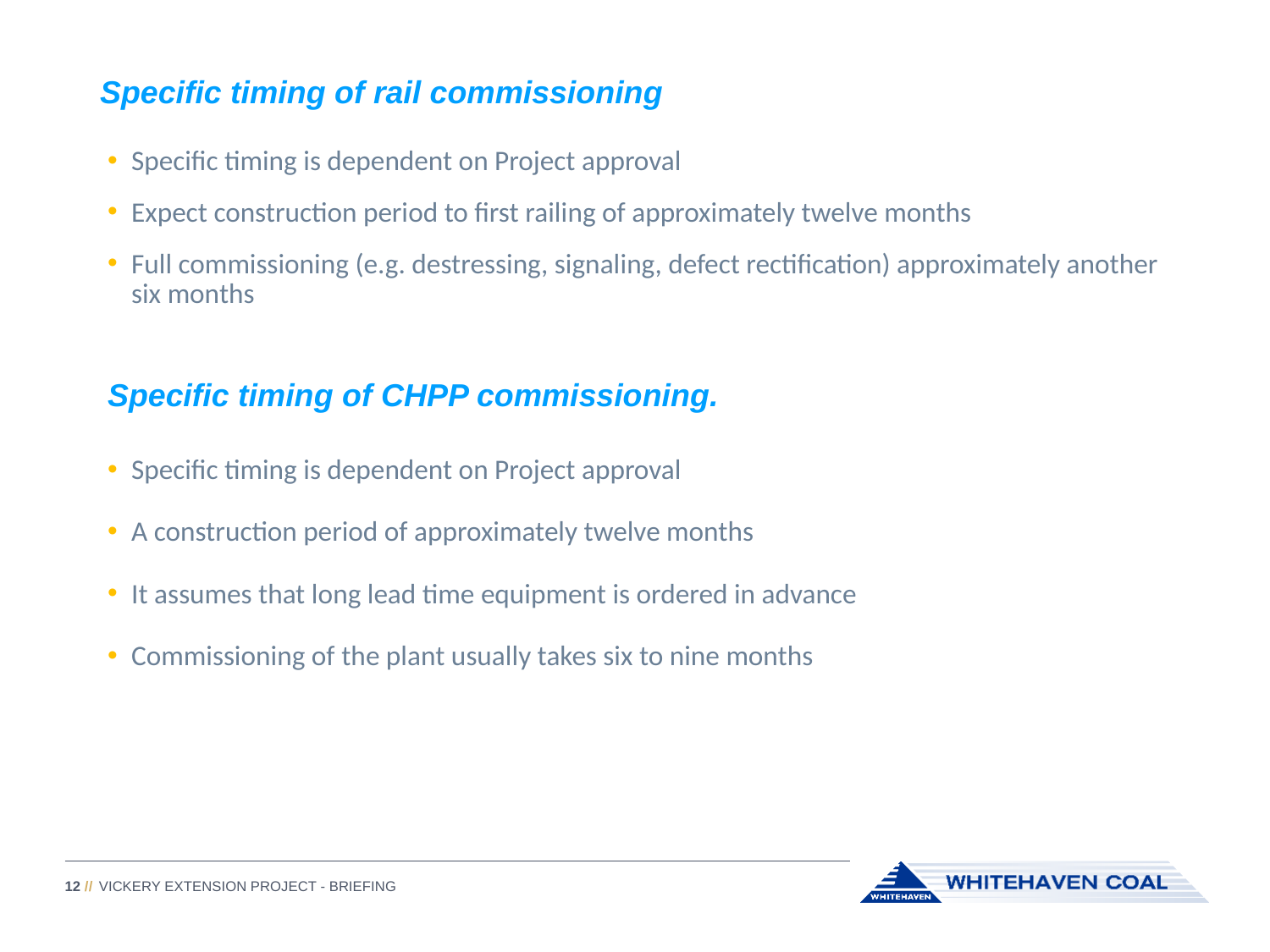

Specific timing of rail commissioning
Specific timing is dependent on Project approval
Expect construction period to first railing of approximately twelve months
Full commissioning (e.g. destressing, signaling, defect rectification) approximately another six months
Specific timing of CHPP commissioning.
Specific timing is dependent on Project approval
A construction period of approximately twelve months
It assumes that long lead time equipment is ordered in advance
Commissioning of the plant usually takes six to nine months
Vickery Extension Project - Briefing
12 //